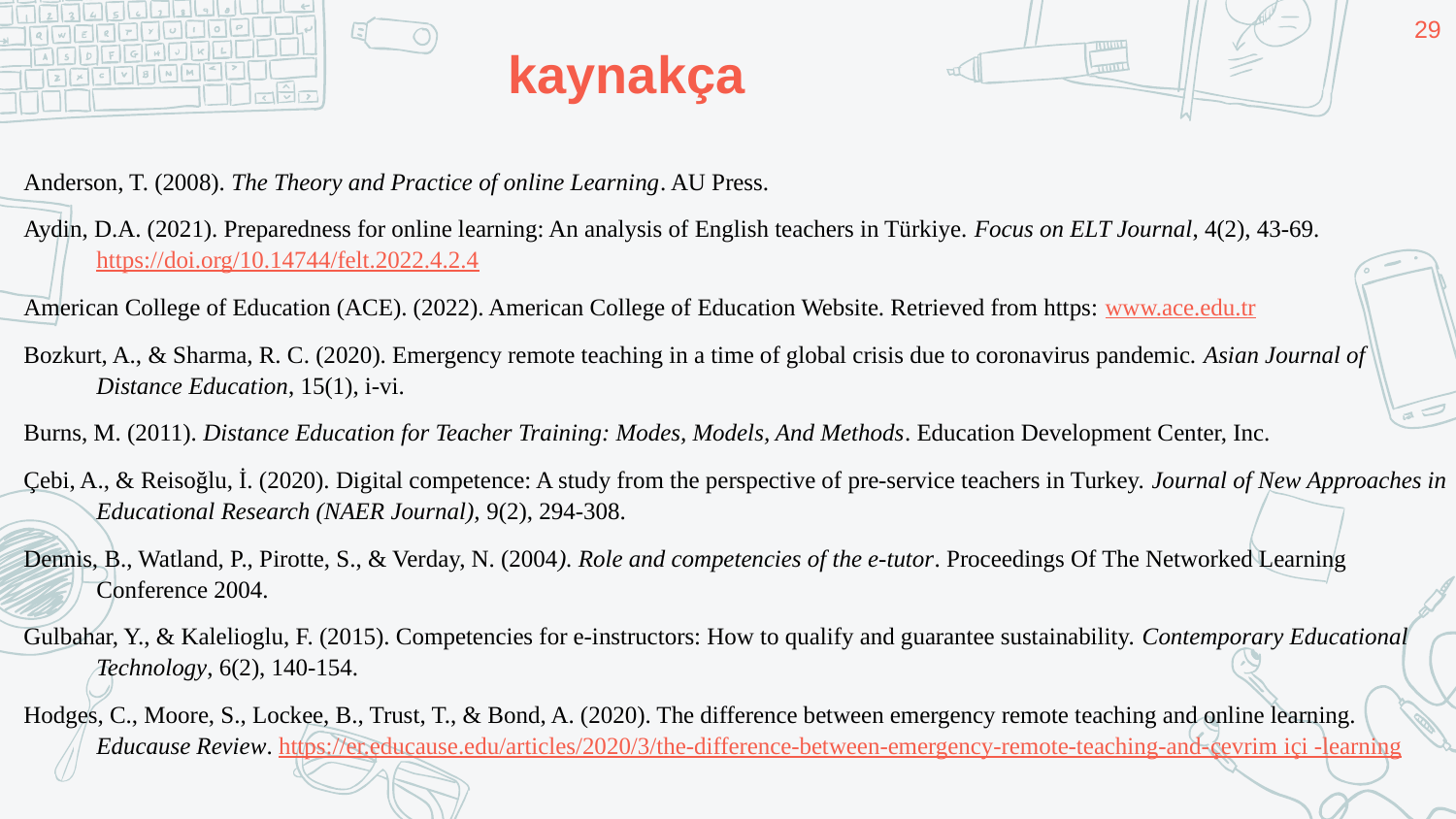

29
# kaynakça

Anderson, T. (2008). The Theory and Practice of online Learning. AU Press.
Aydin, D.A. (2021). Preparedness for online learning: An analysis of English teachers in Türkiye. Focus on ELT Journal, 4(2), 43-69. https://doi.org/10.14744/felt.2022.4.2.4
American College of Education (ACE). (2022). American College of Education Website. Retrieved from https: www.ace.edu.tr
Bozkurt, A., & Sharma, R. C. (2020). Emergency remote teaching in a time of global crisis due to coronavirus pandemic. Asian Journal of Distance Education, 15(1), i-vi.
Burns, M. (2011). Distance Education for Teacher Training: Modes, Models, And Methods. Education Development Center, Inc.
Çebi, A., & Reisoğlu, İ. (2020). Digital competence: A study from the perspective of pre-service teachers in Turkey. Journal of New Approaches in Educational Research (NAER Journal), 9(2), 294-308.
Dennis, B., Watland, P., Pirotte, S., & Verday, N. (2004). Role and competencies of the e-tutor. Proceedings Of The Networked Learning Conference 2004.
Gulbahar, Y., & Kalelioglu, F. (2015). Competencies for e-instructors: How to qualify and guarantee sustainability. Contemporary Educational Technology, 6(2), 140-154.
Hodges, C., Moore, S., Lockee, B., Trust, T., & Bond, A. (2020). The difference between emergency remote teaching and online learning. Educause Review. https://er.educause.edu/articles/2020/3/the-difference-between-emergency-remote-teaching-and-çevrim içi -learning